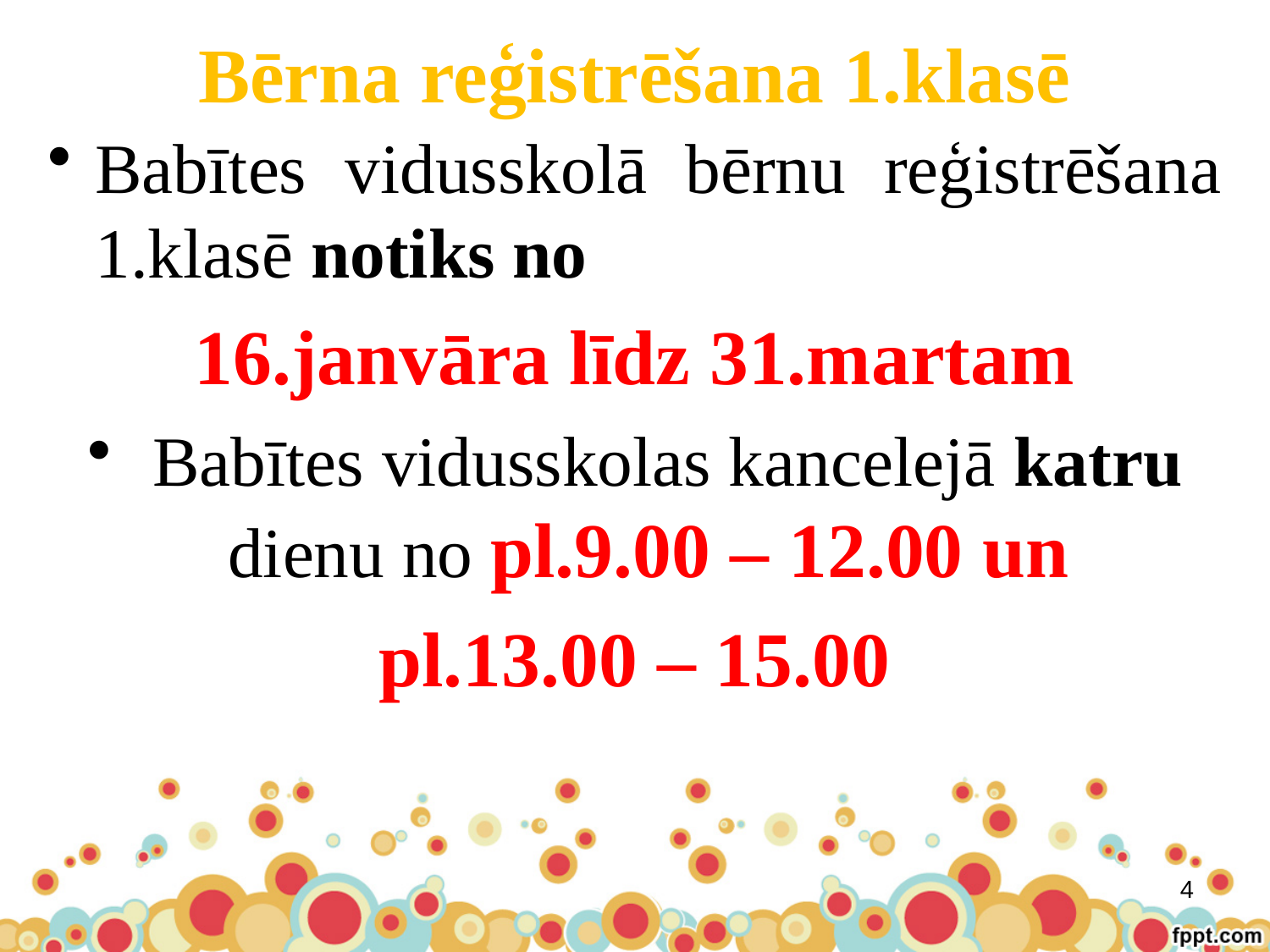

# Bērna reģistrēšana 1.klasē
Babītes vidusskolā bērnu reģistrēšana 1.klasē notiks no
16.janvāra līdz 31.martam
 Babītes vidusskolas kancelejā katru dienu no pl.9.00 – 12.00 un
pl.13.00 – 15.00

4